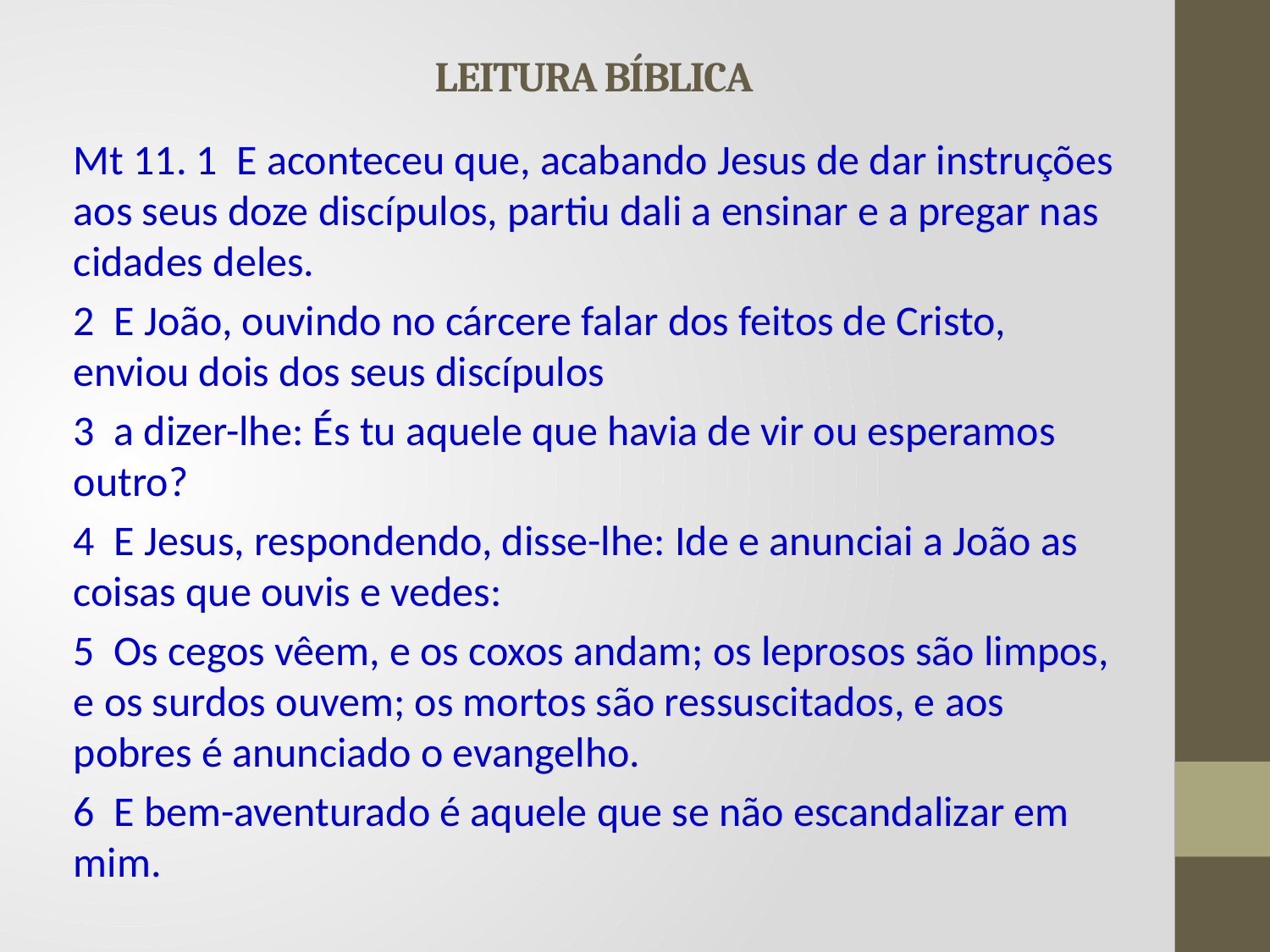

# LEITURA BÍBLICA
Mt 11. 1  E aconteceu que, acabando Jesus de dar instruções aos seus doze discípulos, partiu dali a ensinar e a pregar nas cidades deles.
2  E João, ouvindo no cárcere falar dos feitos de Cristo, enviou dois dos seus discípulos
3  a dizer-lhe: És tu aquele que havia de vir ou esperamos outro?
4  E Jesus, respondendo, disse-lhe: Ide e anunciai a João as coisas que ouvis e vedes:
5  Os cegos vêem, e os coxos andam; os leprosos são limpos, e os surdos ouvem; os mortos são ressuscitados, e aos pobres é anunciado o evangelho.
6  E bem-aventurado é aquele que se não escandalizar em mim.